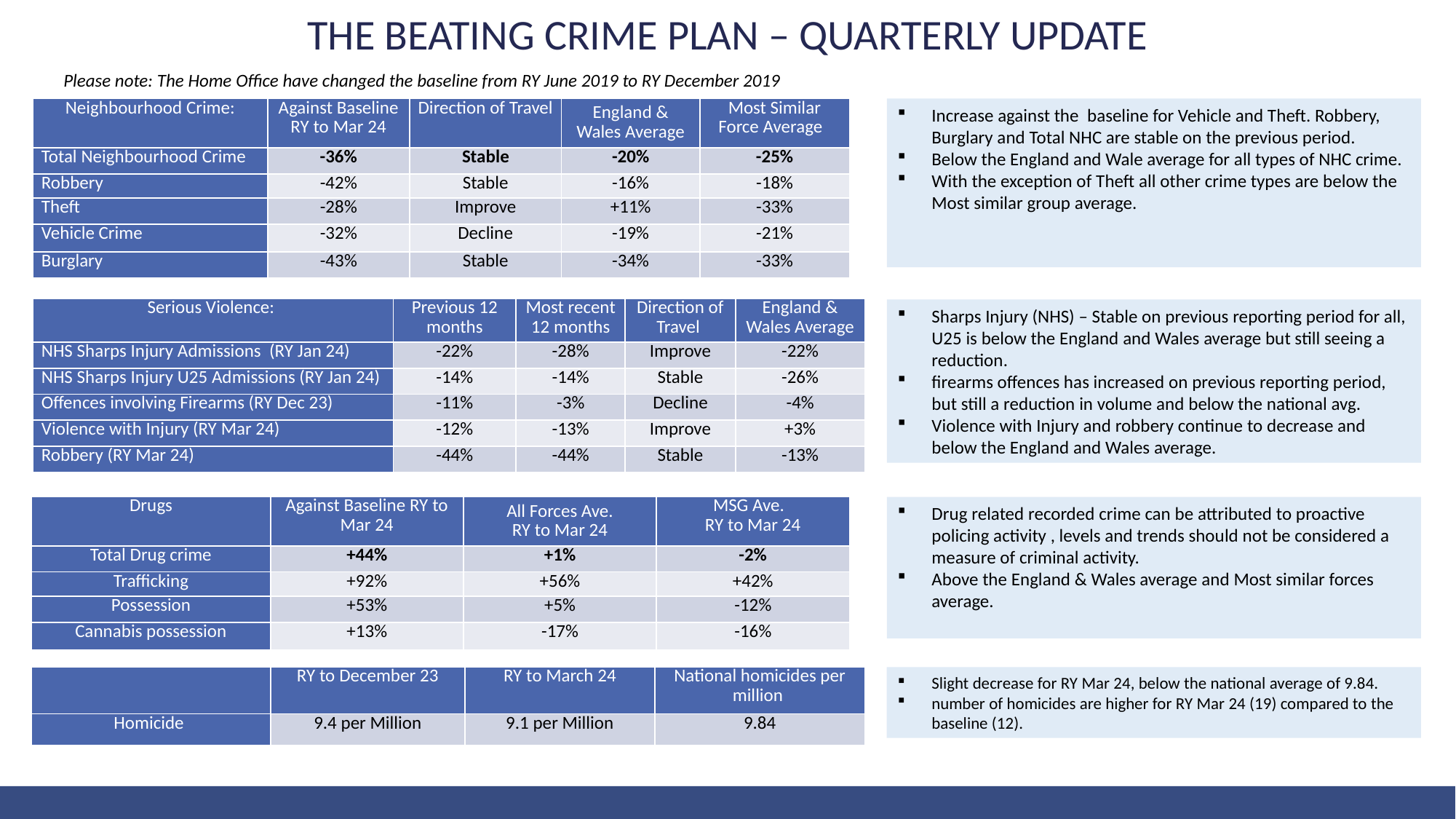

THE BEATING CRIME PLAN – QUARTERLY UPDATE
Please note: The Home Office have changed the baseline from RY June 2019 to RY December 2019
| Neighbourhood Crime: | Against Baseline RY to Mar 24 | Direction of Travel | England & Wales Average | Most Similar Force Average |
| --- | --- | --- | --- | --- |
| Total Neighbourhood Crime | -36% | Stable | -20% | -25% |
| Robbery | -42% | Stable | -16% | -18% |
| Theft | -28% | Improve | +11% | -33% |
| Vehicle Crime | -32% | Decline | -19% | -21% |
| Burglary | -43% | Stable | -34% | -33% |
Increase against the  baseline for Vehicle and Theft. Robbery, Burglary and Total NHC are stable on the previous period.
Below the England and Wale average for all types of NHC crime.
With the exception of Theft all other crime types are below the Most similar group average.

| Serious Violence: | Previous 12 months | Most recent 12 months | Direction of Travel | England & Wales Average |
| --- | --- | --- | --- | --- |
| NHS Sharps Injury Admissions (RY Jan 24) | -22% | -28% | Improve | -22% |
| NHS Sharps Injury U25 Admissions (RY Jan 24) | -14% | -14% | Stable | -26% |
| Offences involving Firearms (RY Dec 23) | -11% | -3% | Decline | -4% |
| Violence with Injury (RY Mar 24) | -12% | -13% | Improve | +3% |
| Robbery (RY Mar 24) | -44% | -44% | Stable | -13% |
Sharps Injury (NHS) – Stable on previous reporting period for all, U25 is below the England and Wales average but still seeing a reduction.
firearms offences has increased on previous reporting period, but still a reduction in volume and below the national avg.
Violence with Injury and robbery continue to decrease and below the England and Wales average.
| Drugs | Against Baseline RY to Mar 24 | All Forces Ave. RY to Mar 24 | MSG Ave. RY to Mar 24 |
| --- | --- | --- | --- |
| Total Drug crime | +44% | +1% | -2% |
| Trafficking | +92% | +56% | +42% |
| Possession | +53% | +5% | -12% |
| Cannabis possession | +13% | -17% | -16% |
Drug related recorded crime can be attributed to proactive policing activity , levels and trends should not be considered a measure of criminal activity.
Above the England & Wales average and Most similar forces average.

|  | RY to December 23 | RY to March 24 | National homicides per million |
| --- | --- | --- | --- |
| Homicide | 9.4 per Million | 9.1 per Million | 9.84 |
Slight decrease for RY Mar 24, below the national average of 9.84.
number of homicides are higher for RY Mar 24 (19) compared to the baseline (12).